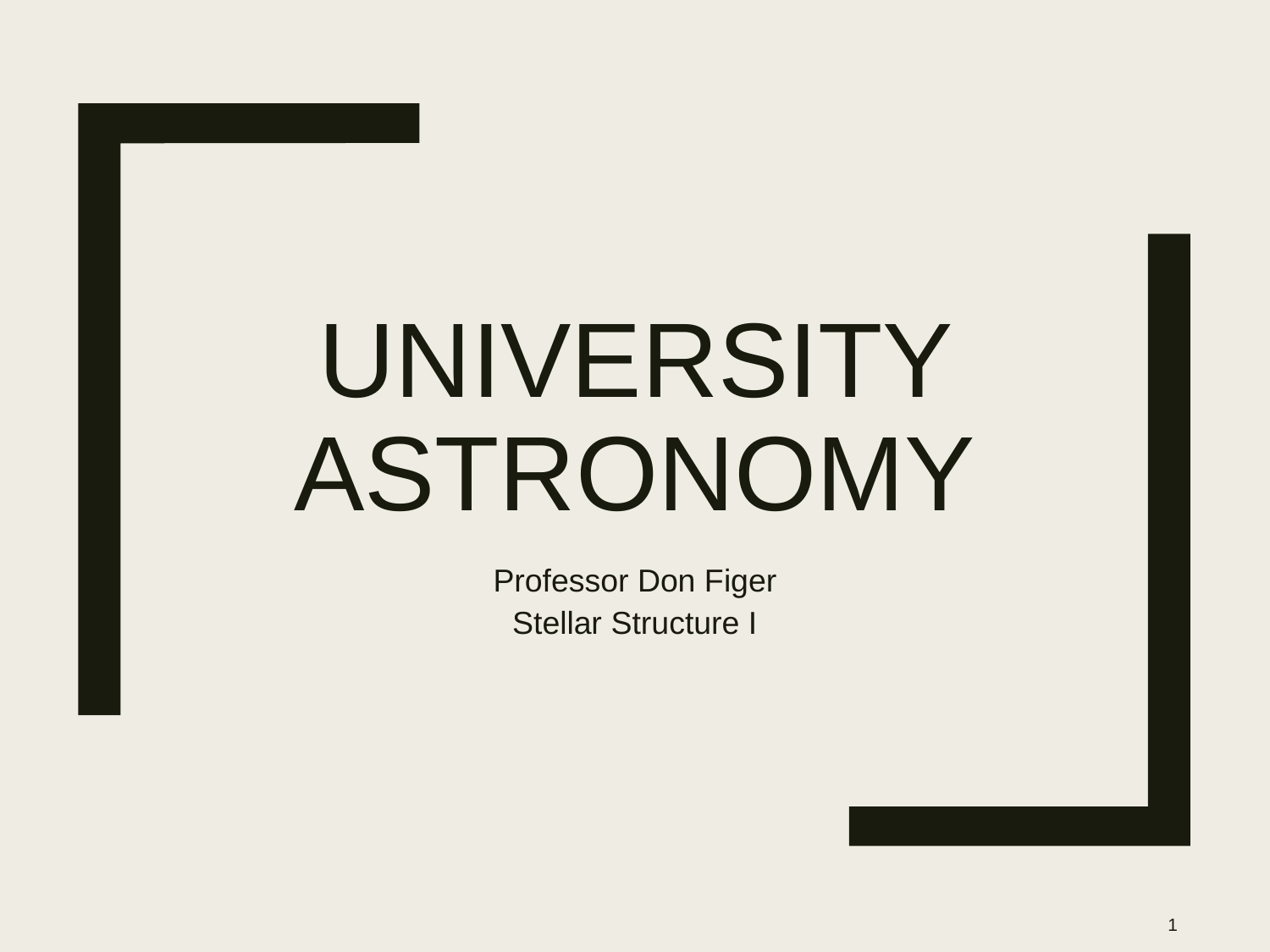

# University Astronomy
Professor Don Figer
Stellar Structure I
1